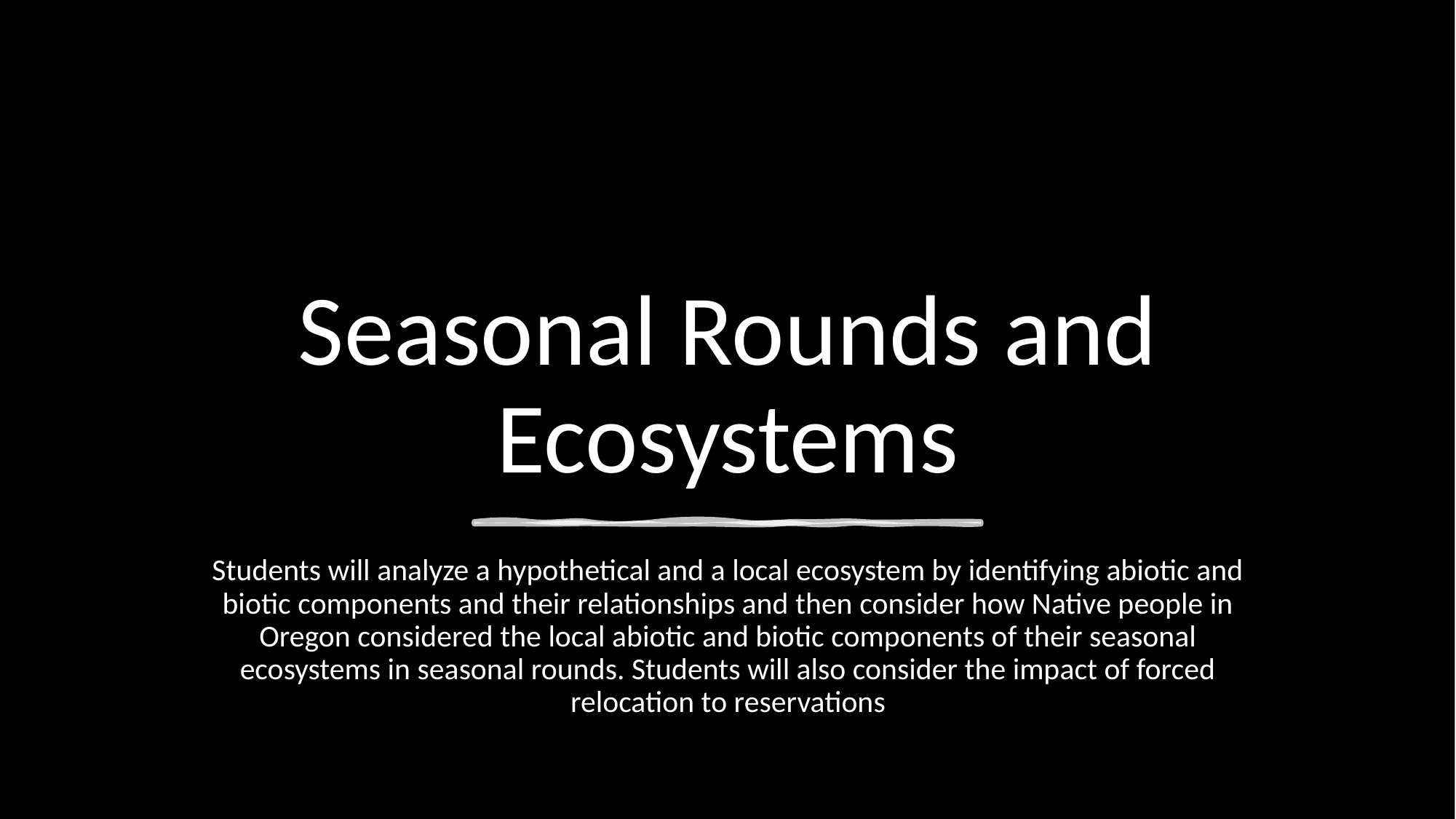

# Seasonal Rounds and Ecosystems

Students will analyze a hypothetical and a local ecosystem by identifying abiotic and biotic components and their relationships and then consider how Native people in Oregon considered the local abiotic and biotic components of their seasonal ecosystems in seasonal rounds. Students will also consider the impact of forced relocation to reservations